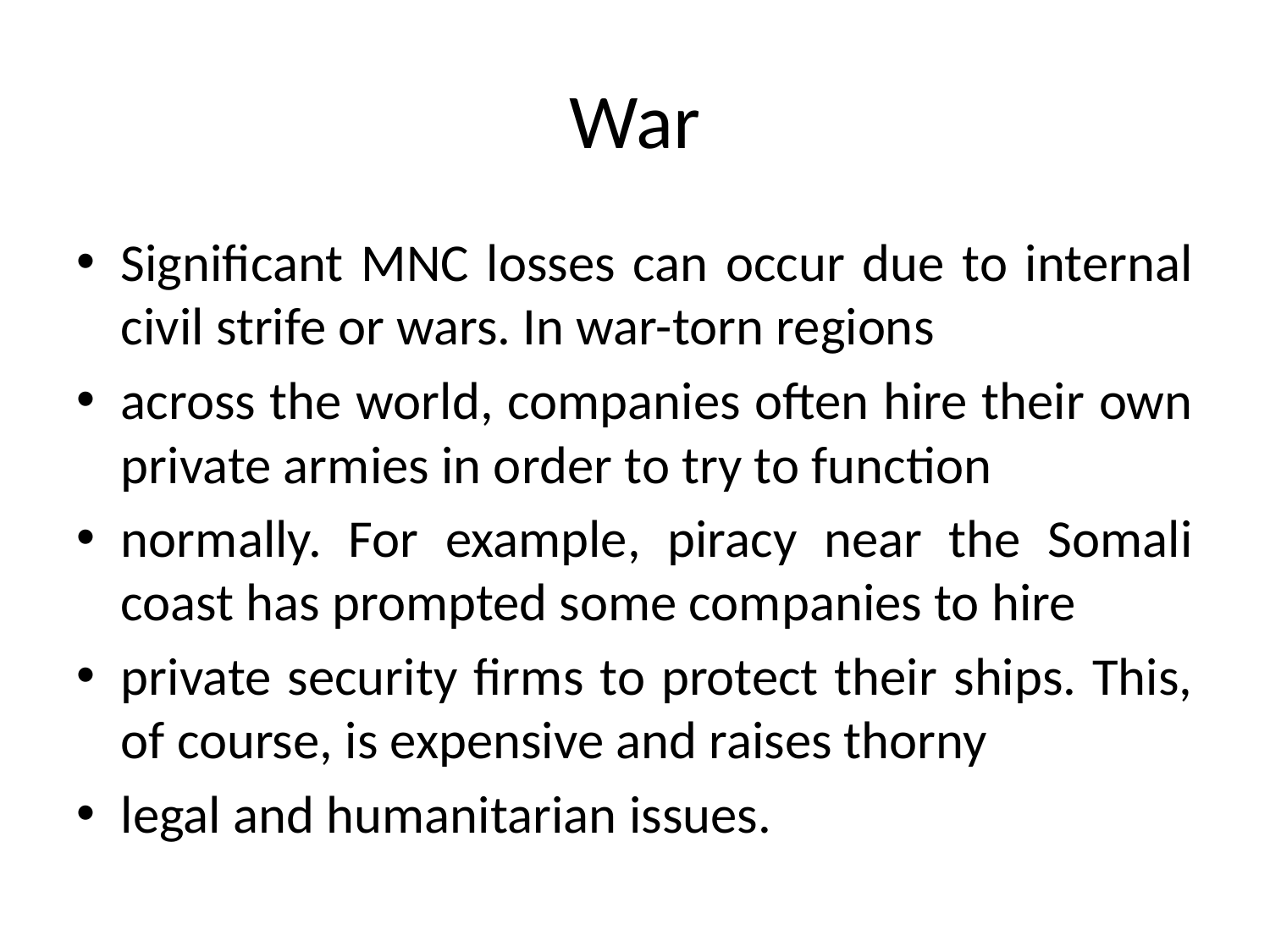

# War
Significant MNC losses can occur due to internal civil strife or wars. In war-torn regions
across the world, companies often hire their own private armies in order to try to function
normally. For example, piracy near the Somali coast has prompted some companies to hire
private security firms to protect their ships. This, of course, is expensive and raises thorny
legal and humanitarian issues.